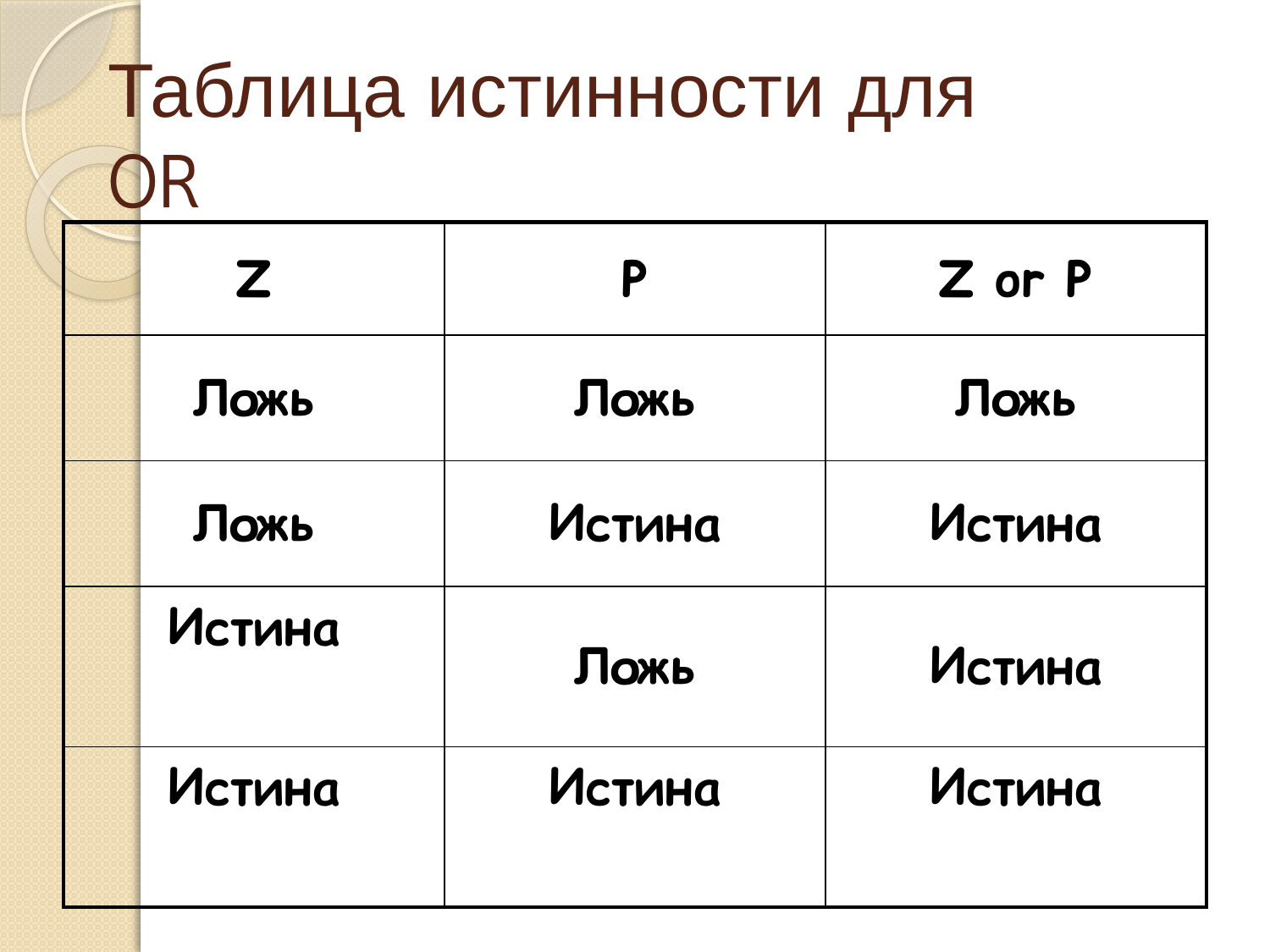

# Таблица истинности для OR
| Z | P | Z or P |
| --- | --- | --- |
| Ложь | Ложь | Ложь |
| Ложь | Истина | Истина |
| Истина | Ложь | Истина |
| Истина | Истина | Истина |